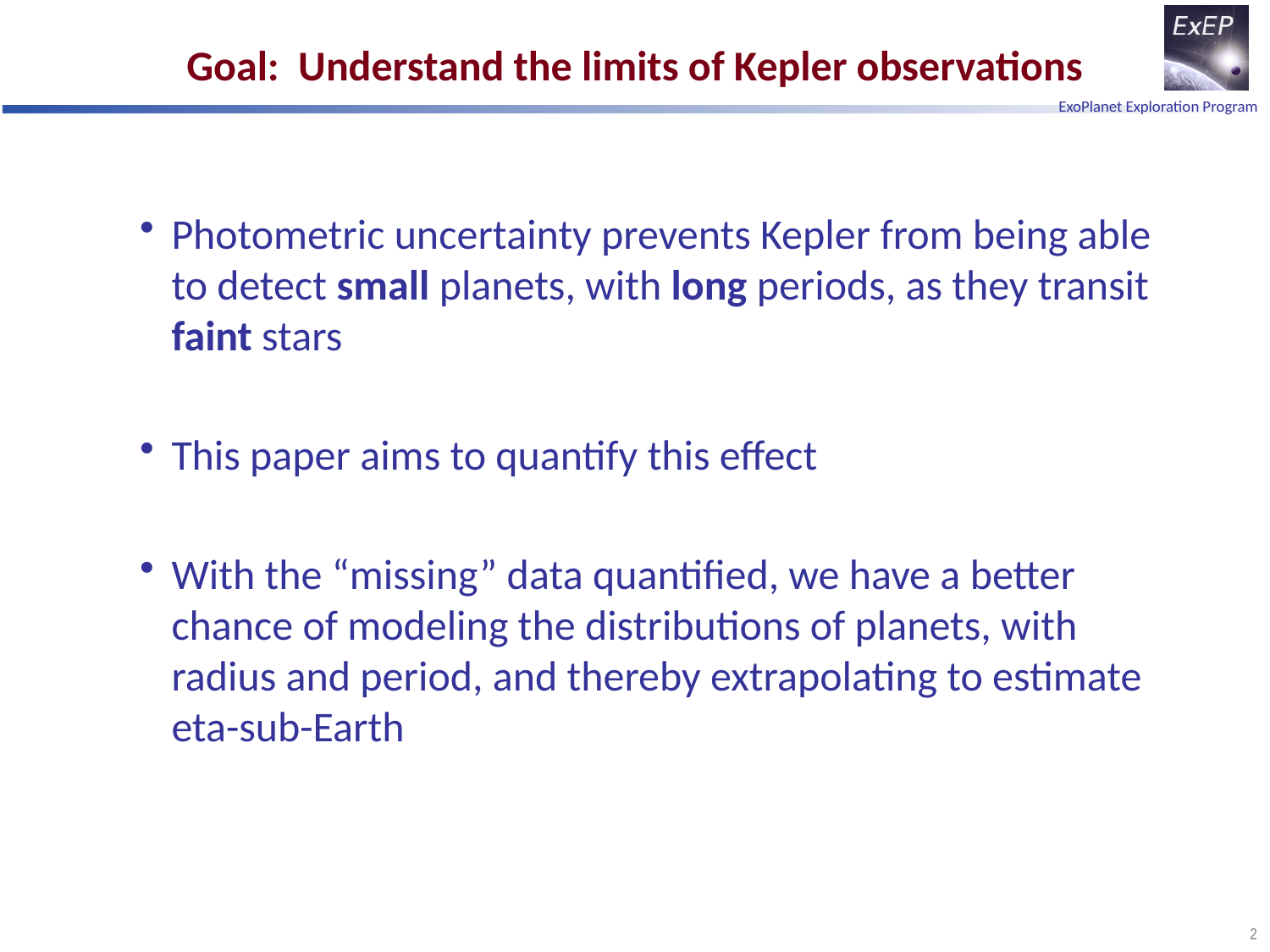

# Goal:  Understand the limits of Kepler observations
Photometric uncertainty prevents Kepler from being able to detect small planets, with long periods, as they transit faint stars

This paper aims to quantify this effect

With the “missing” data quantified, we have a better chance of modeling the distributions of planets, with radius and period, and thereby extrapolating to estimate eta-sub-Earth

2